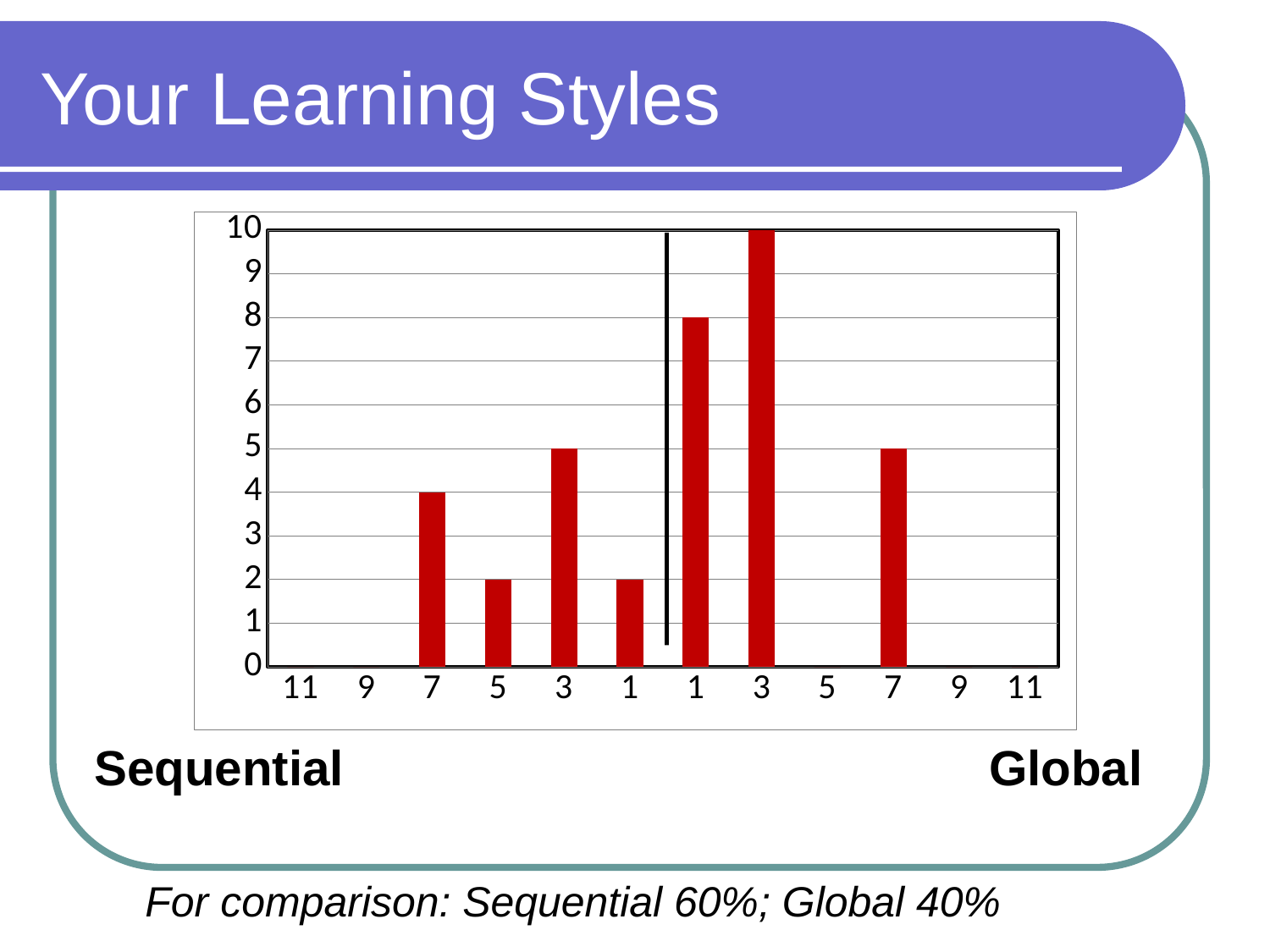

|  |
| --- |
|  |
| --- |
# Your Learning Styles

### Chart

| Category | Sequential-Global |
|---|---|
| 11 | 0.0 |
| 9 | 0.0 |
| 7 | 4.0 |
| 5 | 2.0 |
| 3 | 5.0 |
| 1 | 2.0 |
| 1 | 8.0 |
| 3 | 10.0 |
| 5 | 0.0 |
| 7 | 5.0 |
| 9 | 0.0 |
| 11 | 0.0 |
Sequential                                               Global
    For comparison: Sequential 60%; Global 40%